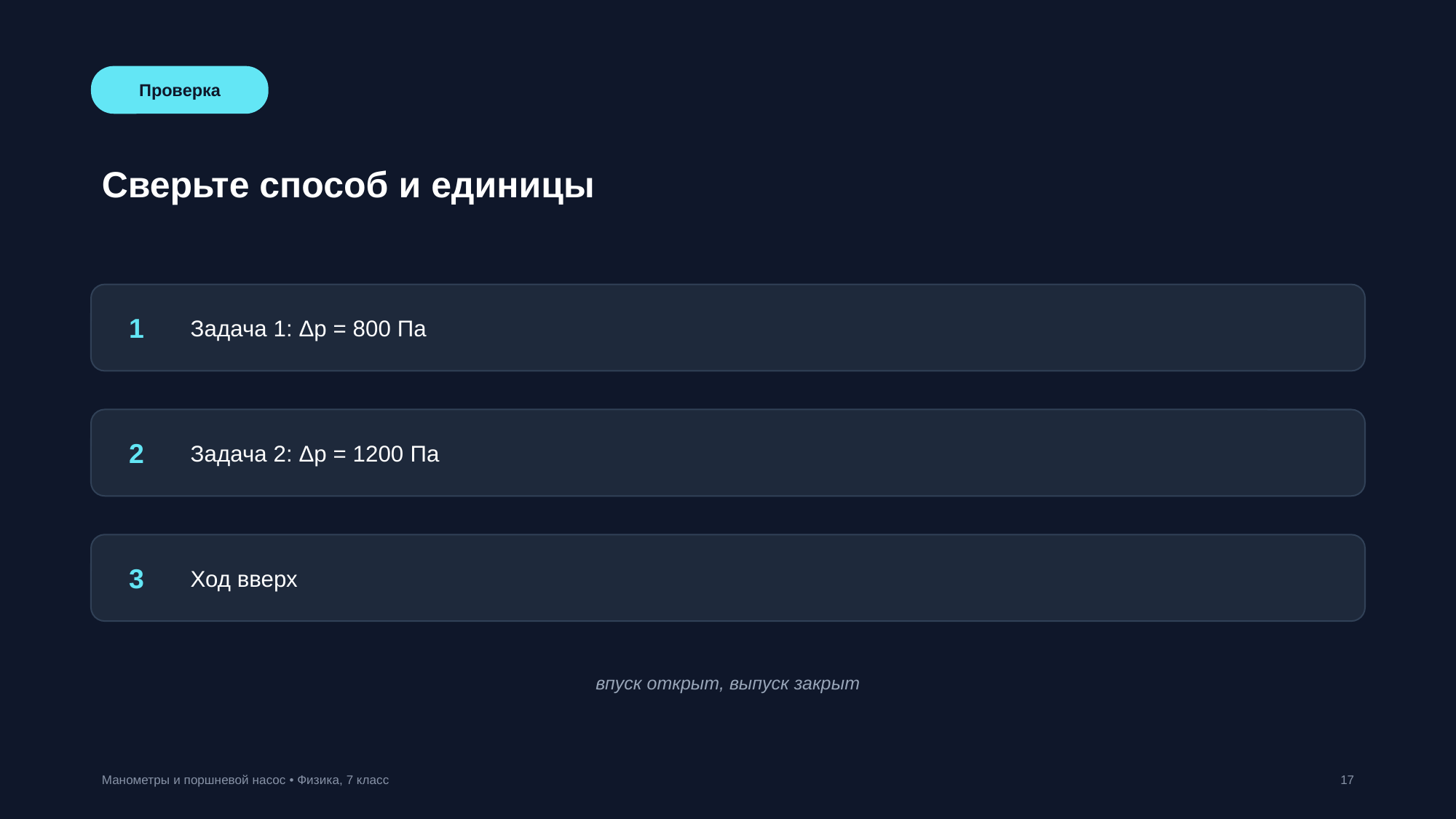

​
Проверка
Сверьте способ и единицы
​
Задача 1: Δp = 800 Па
1
​
Задача 2: Δp = 1200 Па
2
​
Ход вверх
3
впуск открыт, выпуск закрыт
Манометры и поршневой насос • Физика, 7 класс
17